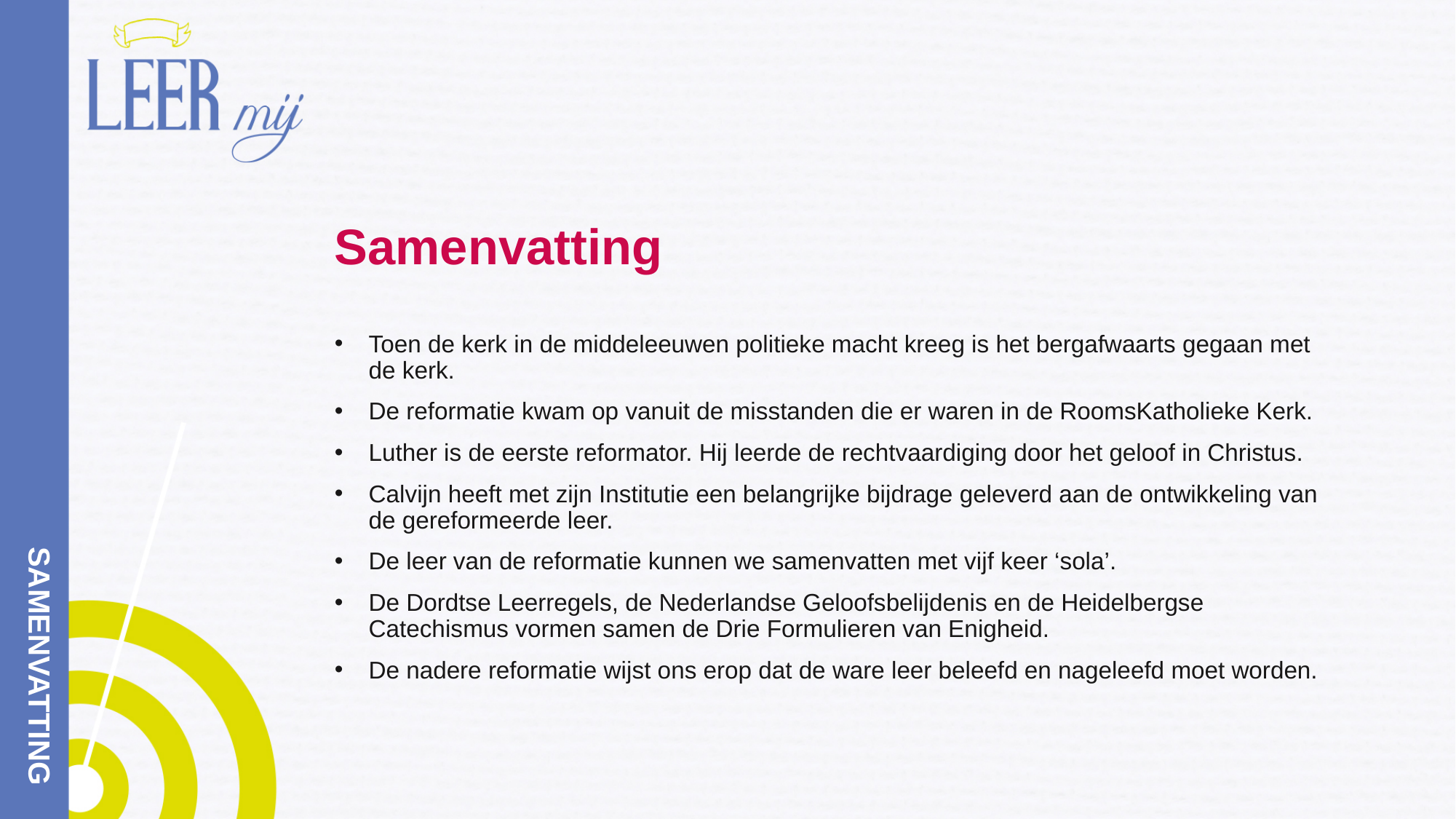

# Samenvatting
Toen de kerk in de middeleeuwen politieke macht kreeg is het bergafwaarts gegaan met de kerk.
De reformatie kwam op vanuit de misstanden die er waren in de RoomsKatholieke Kerk.
Luther is de eerste reformator. Hij leerde de rechtvaardiging door het geloof in Christus.
Calvijn heeft met zijn Institutie een belangrijke bijdrage geleverd aan de ontwikkeling van de gereformeerde leer.
De leer van de reformatie kunnen we samenvatten met vijf keer ‘sola’.
De Dordtse Leerregels, de Nederlandse Geloofsbelijdenis en de Heidelbergse Catechismus vormen samen de Drie Formulieren van Enigheid.
De nadere reformatie wijst ons erop dat de ware leer beleefd en nageleefd moet worden.